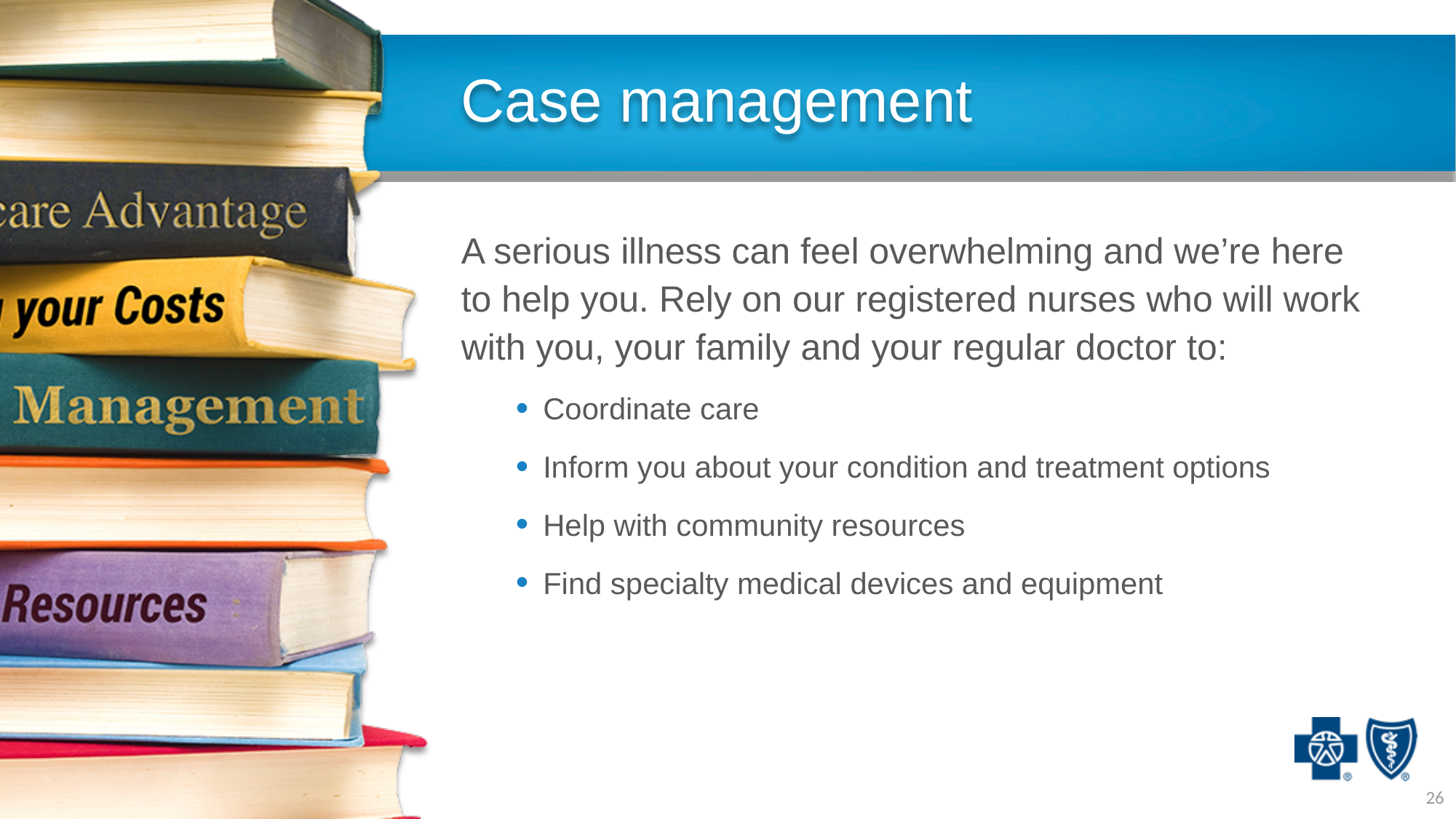

# Case management
A serious illness can feel overwhelming and we’re here to help you. Rely on our registered nurses who will work with you, your family and your regular doctor to:
Coordinate care
Inform you about your condition and treatment options
Help with community resources
Find specialty medical devices and equipment
26